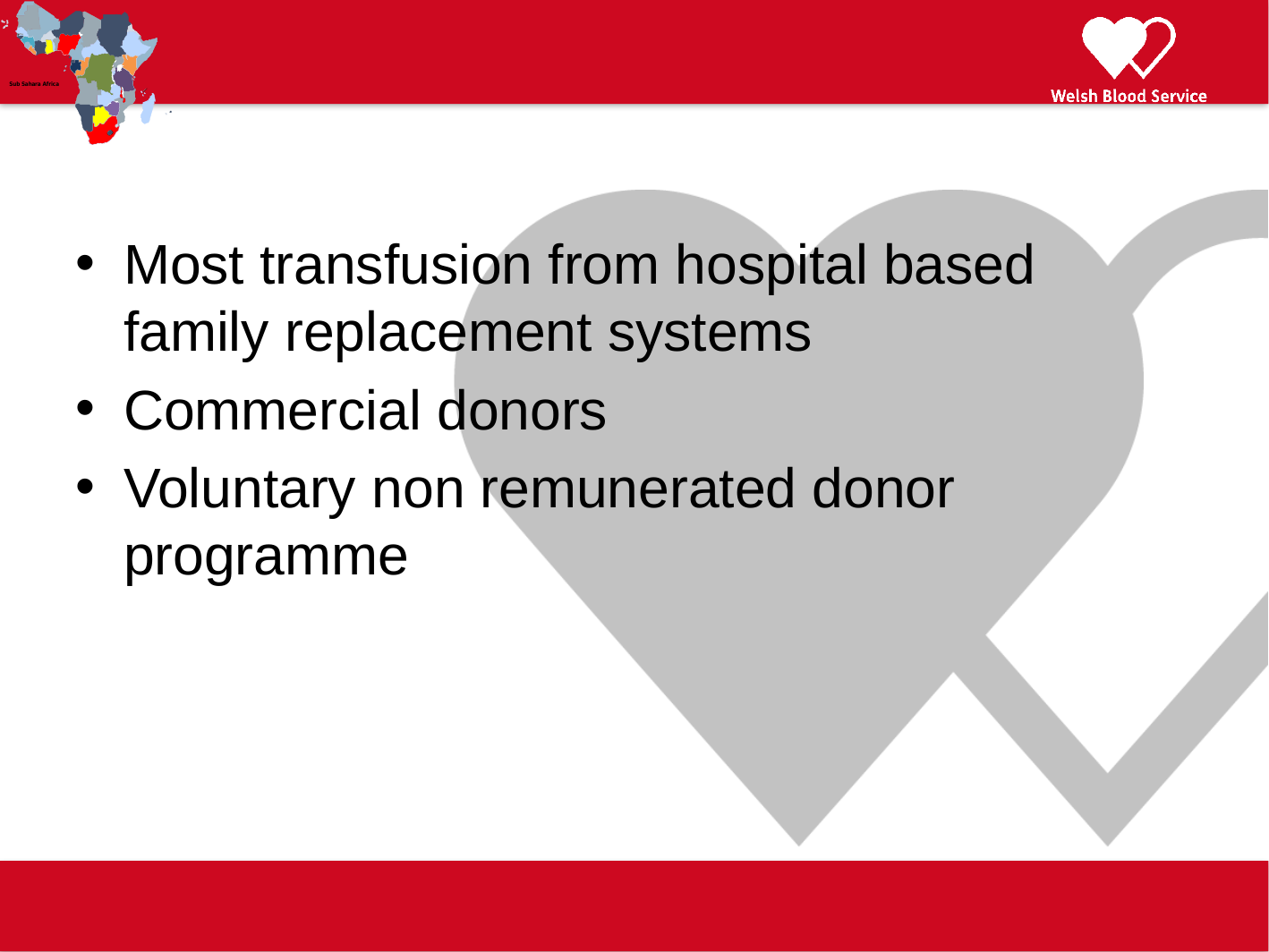

Most transfusion from hospital based family replacement systems
Commercial donors
Voluntary non remunerated donor programme